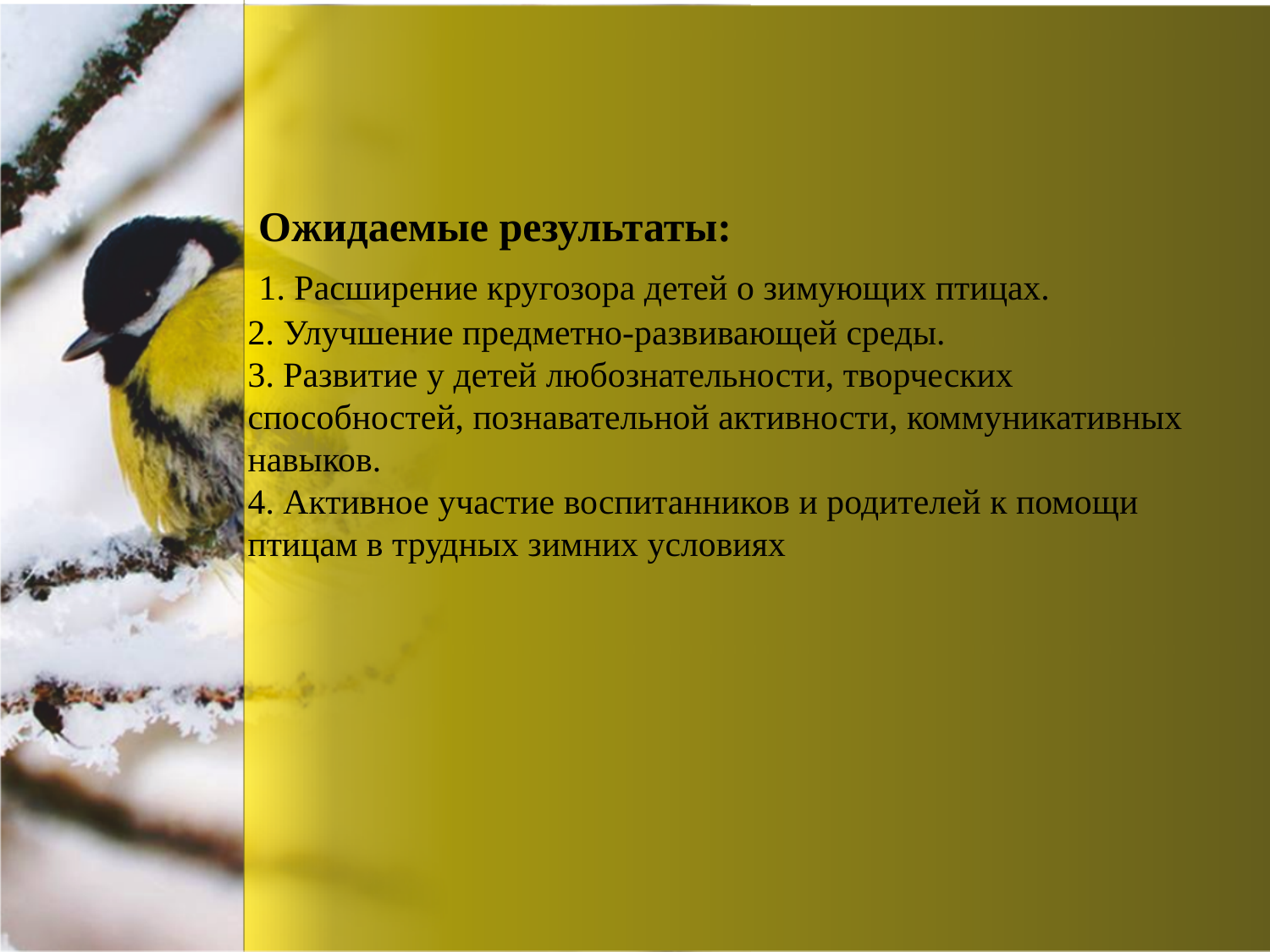

# Ожидаемые результаты: 1. Расширение кругозора детей о зимующих птицах. 2. Улучшение предметно-развивающей среды. 3. Развитие у детей любознательности, творческих способностей, познавательной активности, коммуникативных навыков. 4. Активное участие воспитанников и родителей к помощи птицам в трудных зимних условиях